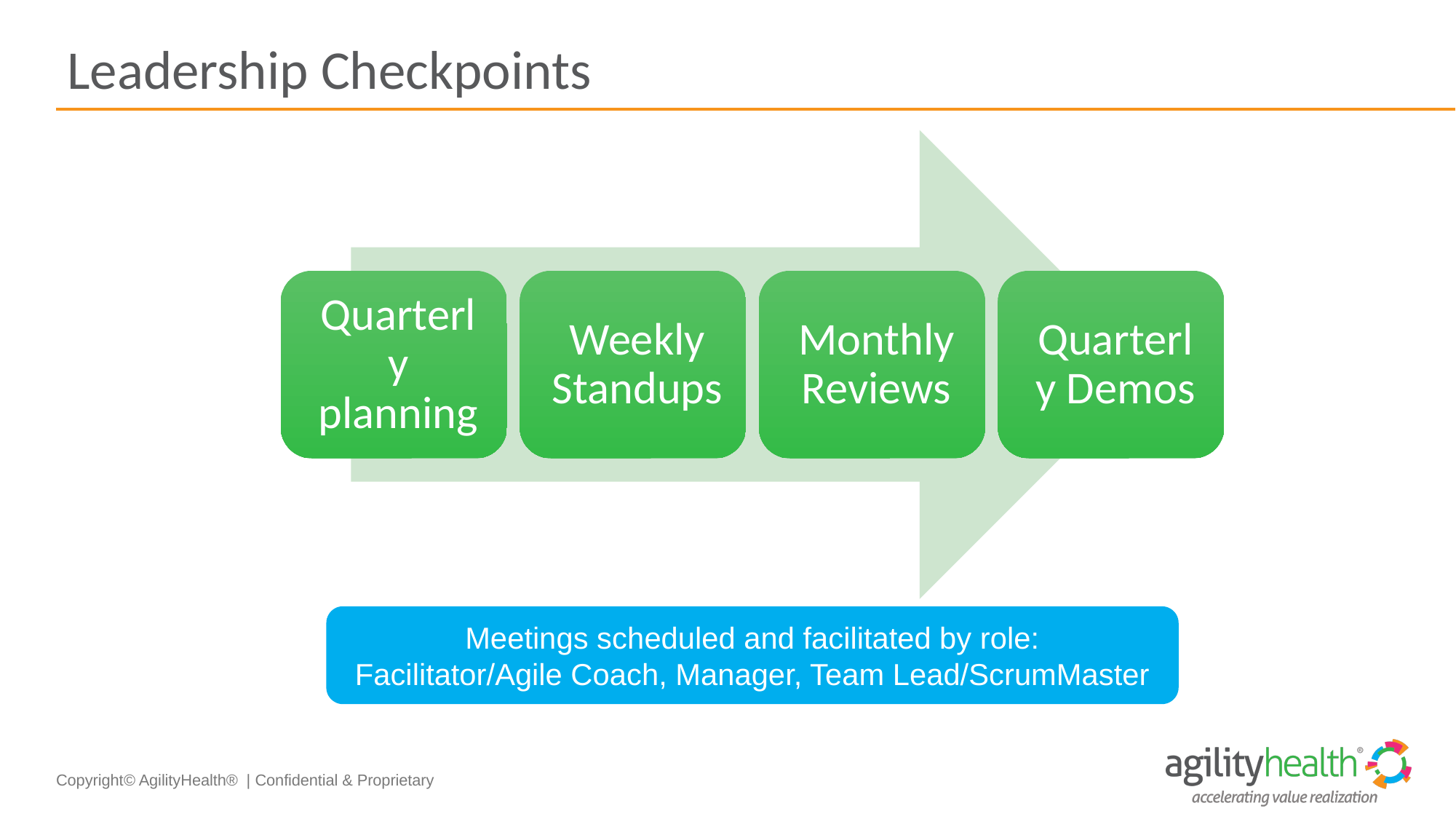

# Leadership Checkpoints
Quarterly planning
Weekly Standups
Monthly Reviews
Quarterly Demos
Meetings scheduled and facilitated by role:
Facilitator/Agile Coach, Manager, Team Lead/ScrumMaster